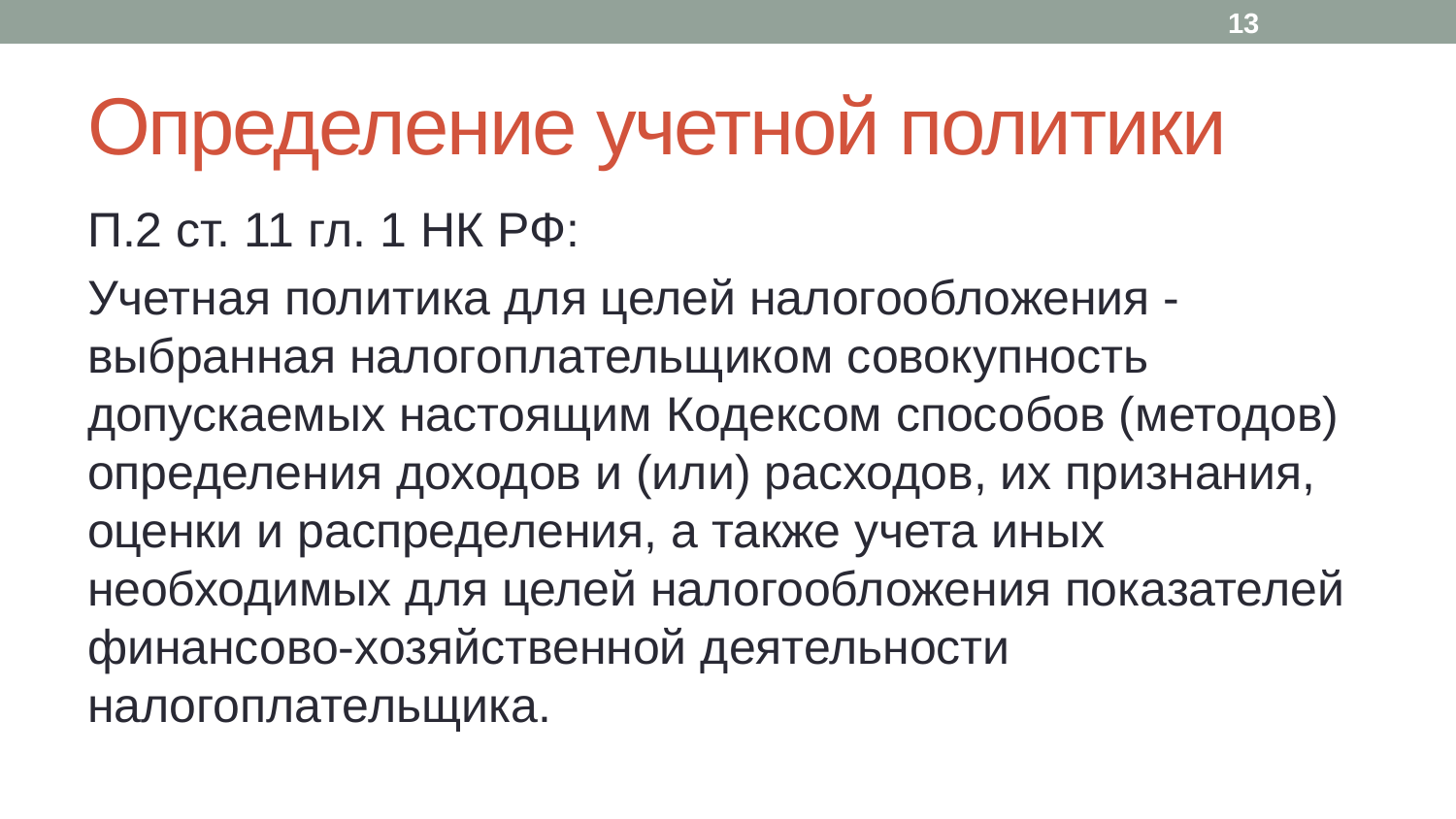

13
# Определение учетной политики
П.2 ст. 11 гл. 1 НК РФ:
Учетная политика для целей налогообложения - выбранная налогоплательщиком совокупность допускаемых настоящим Кодексом способов (методов) определения доходов и (или) расходов, их признания, оценки и распределения, а также учета иных необходимых для целей налогообложения показателей финансово-хозяйственной деятельности налогоплательщика.